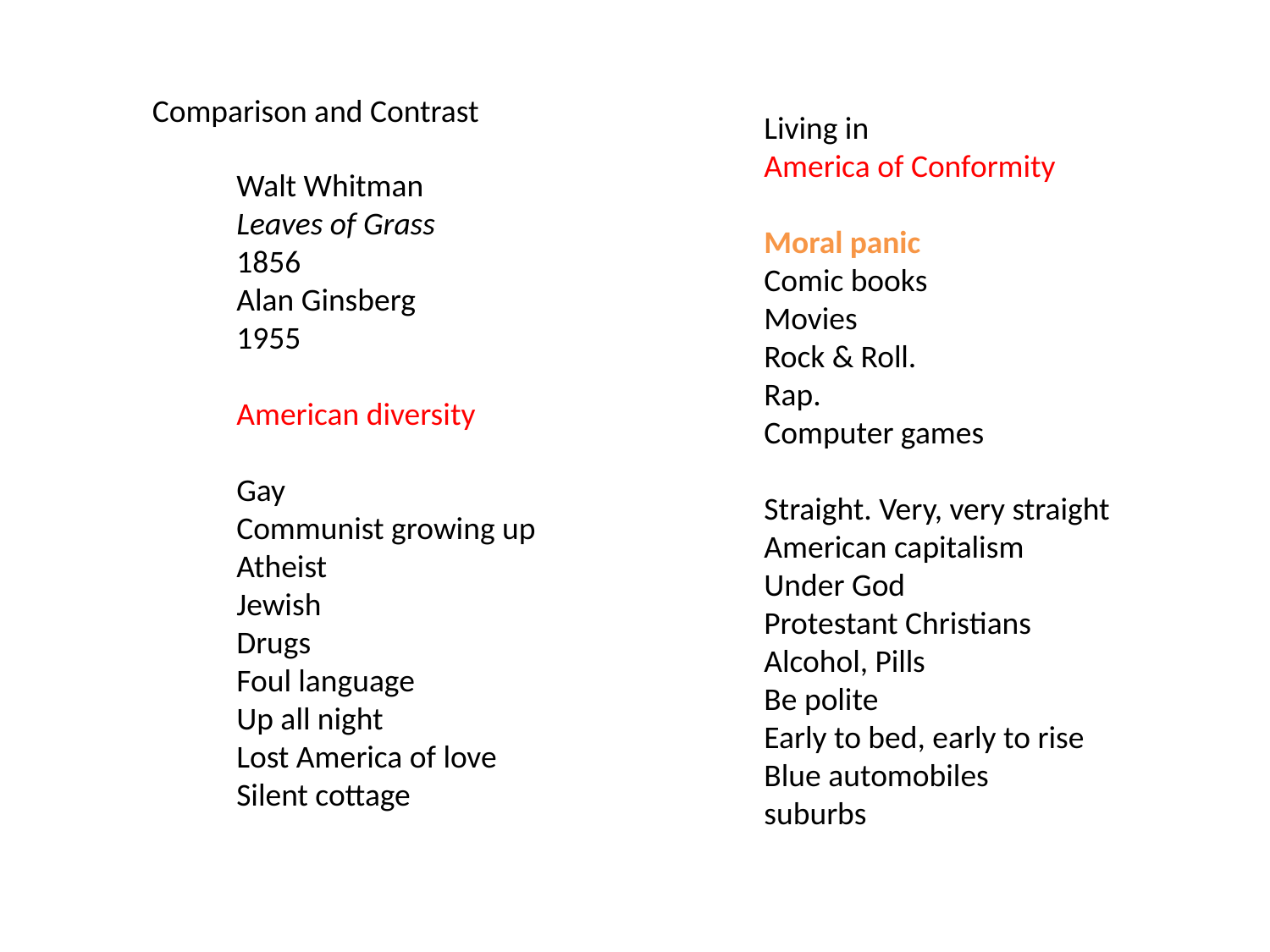

Living in
America of Conformity

Moral panic
Comic books
Movies
Rock & Roll.
Rap.
Computer games

Straight. Very, very straight
American capitalism
Under God
Protestant Christians
Alcohol, Pills
Be polite
Early to bed, early to rise
Blue automobiles
suburbs
Comparison and Contrast
Walt Whitman
Leaves of Grass
1856
Alan Ginsberg
1955

American diversity
Gay
Communist growing up
Atheist
Jewish
Drugs
Foul language
Up all night
Lost America of love
Silent cottage